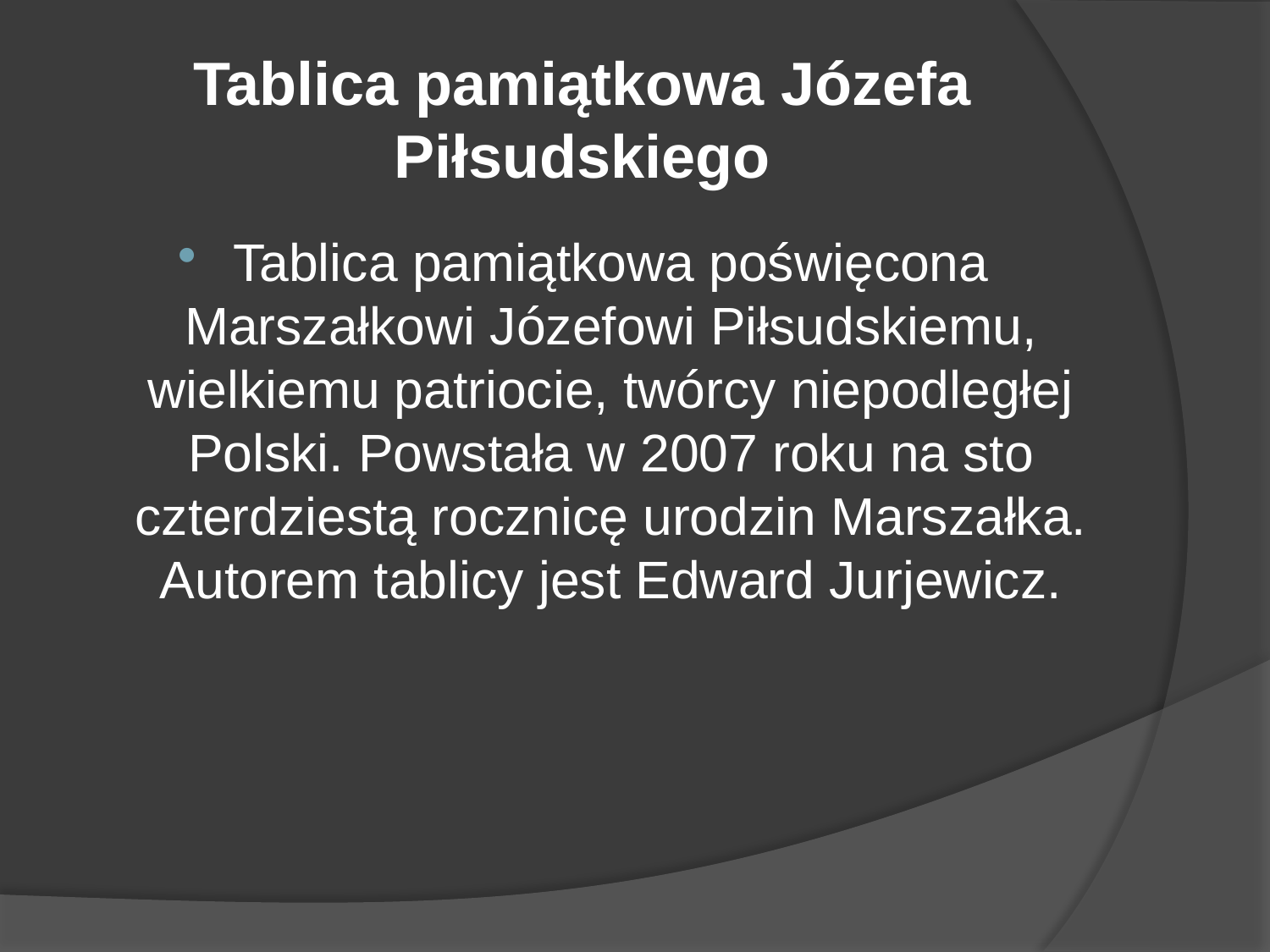

# Tablica pamiątkowa Józefa Piłsudskiego
Tablica pamiątkowa poświęcona Marszałkowi Józefowi Piłsudskiemu, wielkiemu patriocie, twórcy niepodległej Polski. Powstała w 2007 roku na sto czterdziestą rocznicę urodzin Marszałka. Autorem tablicy jest Edward Jurjewicz.